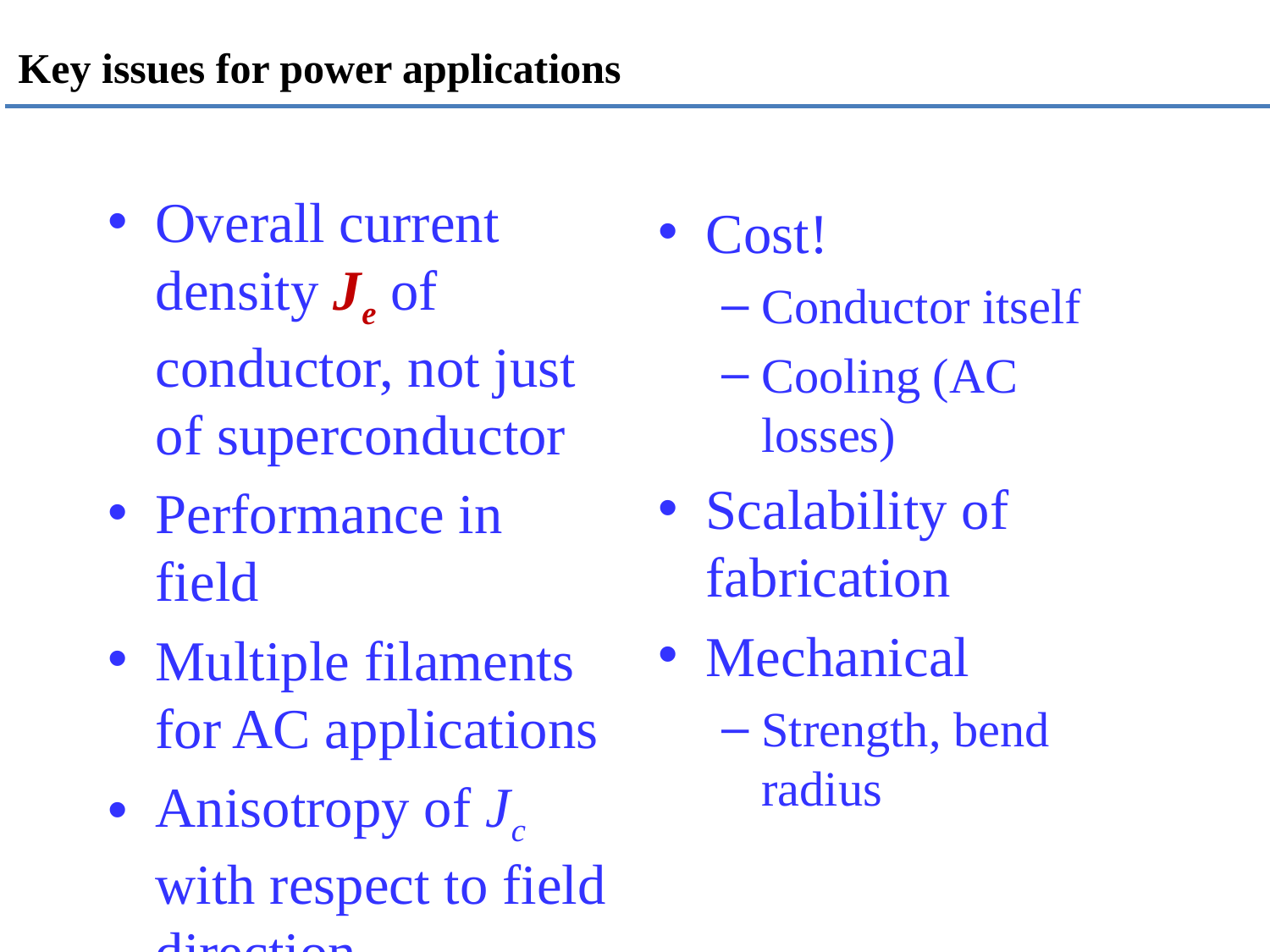

# Key issues for power applications
Overall current density Je of conductor, not just of superconductor
Performance in field
Multiple filaments for AC applications
Anisotropy of Jc with respect to field direction
Cost!
Conductor itself
Cooling (AC losses)
Scalability of fabrication
Mechanical
Strength, bend radius